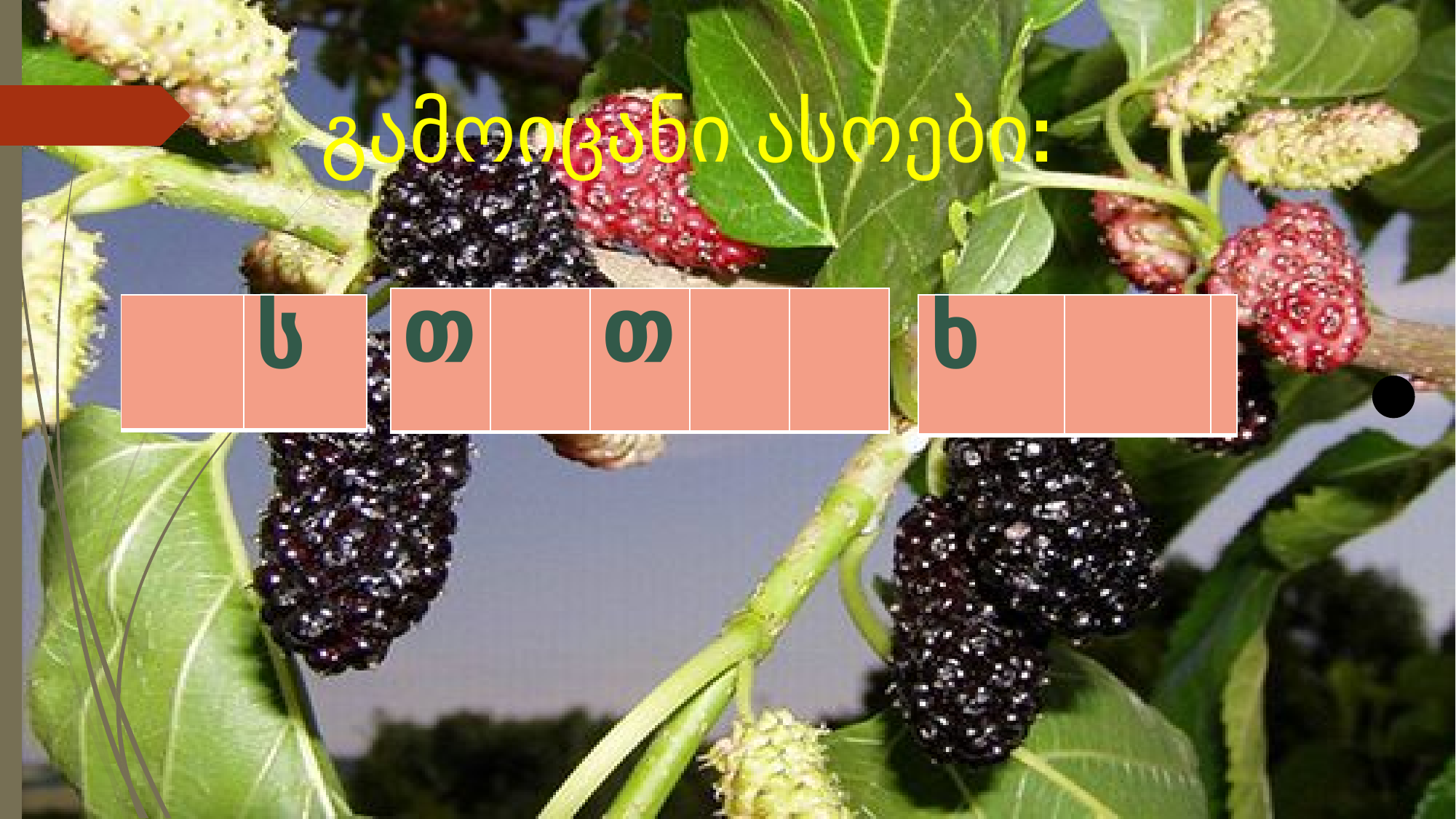

# გამოიცანი ასოები:
| თ |  | თ |  |  |
| --- | --- | --- | --- | --- |
|  | ს |
| --- | --- |
| ხ |  |  |
| --- | --- | --- |